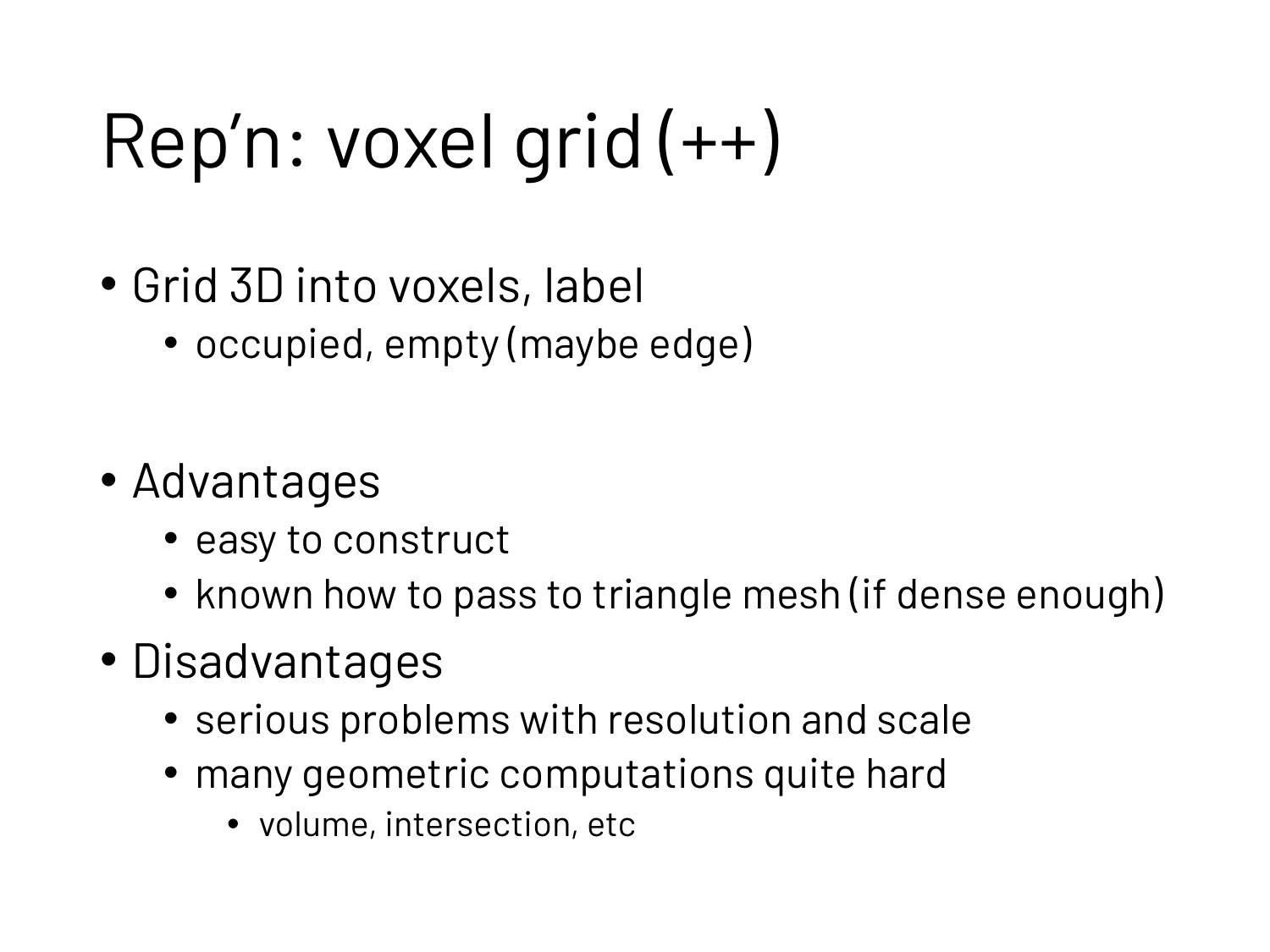

# Rep’n: voxel grid (++)
Grid 3D into voxels, label
occupied, empty (maybe edge)

Advantages
easy to construct
known how to pass to triangle mesh (if dense enough)
Disadvantages
serious problems with resolution and scale
many geometric computations quite hard
volume, intersection, etc